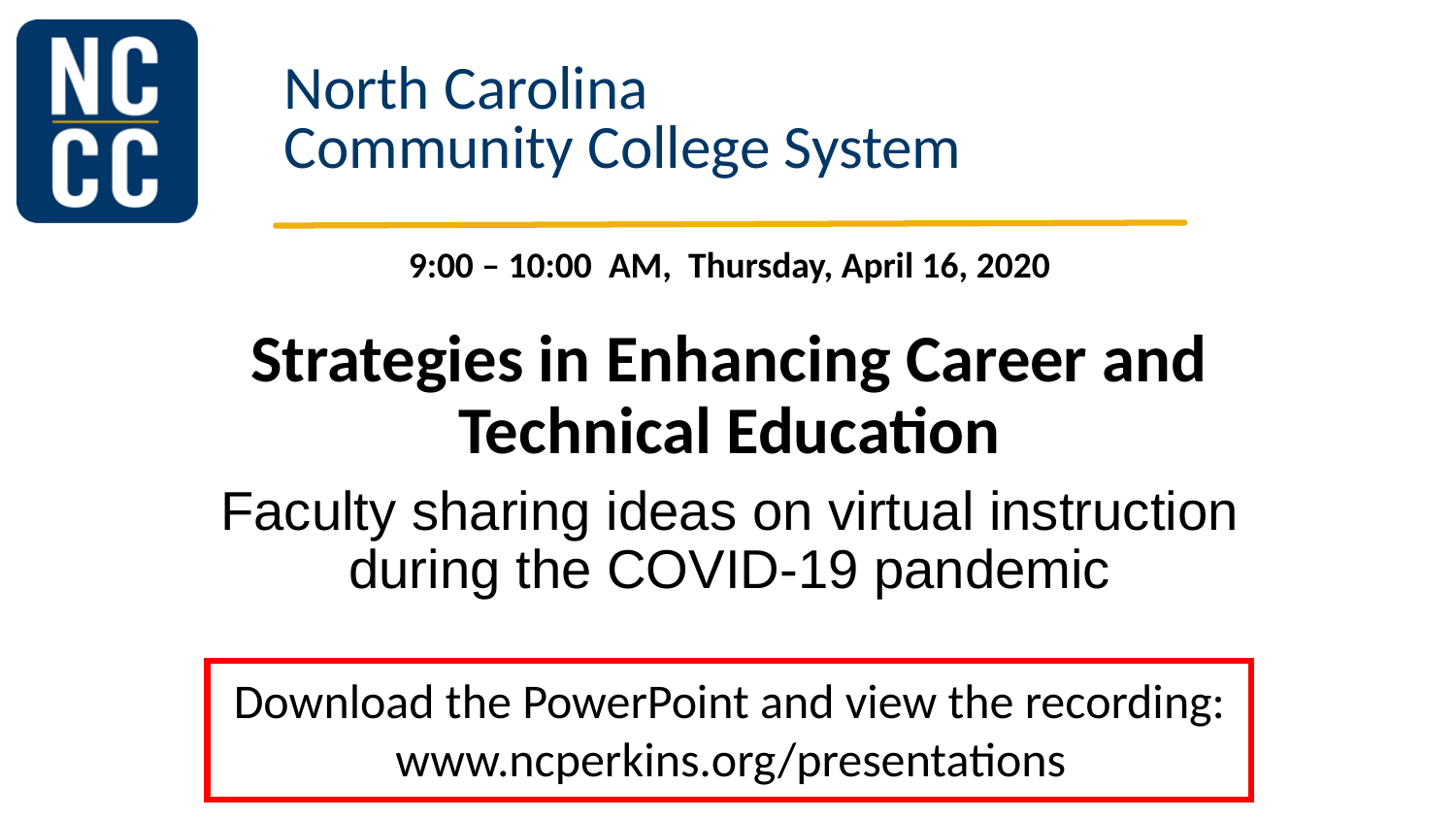

9:00 – 10:00  AM,  Thursday, April 16, 2020
# Strategies in Enhancing Career and Technical Education
Faculty sharing ideas on virtual instruction during the COVID-19 pandemic

Download the PowerPoint and view the recording:
www.ncperkins.org/presentations